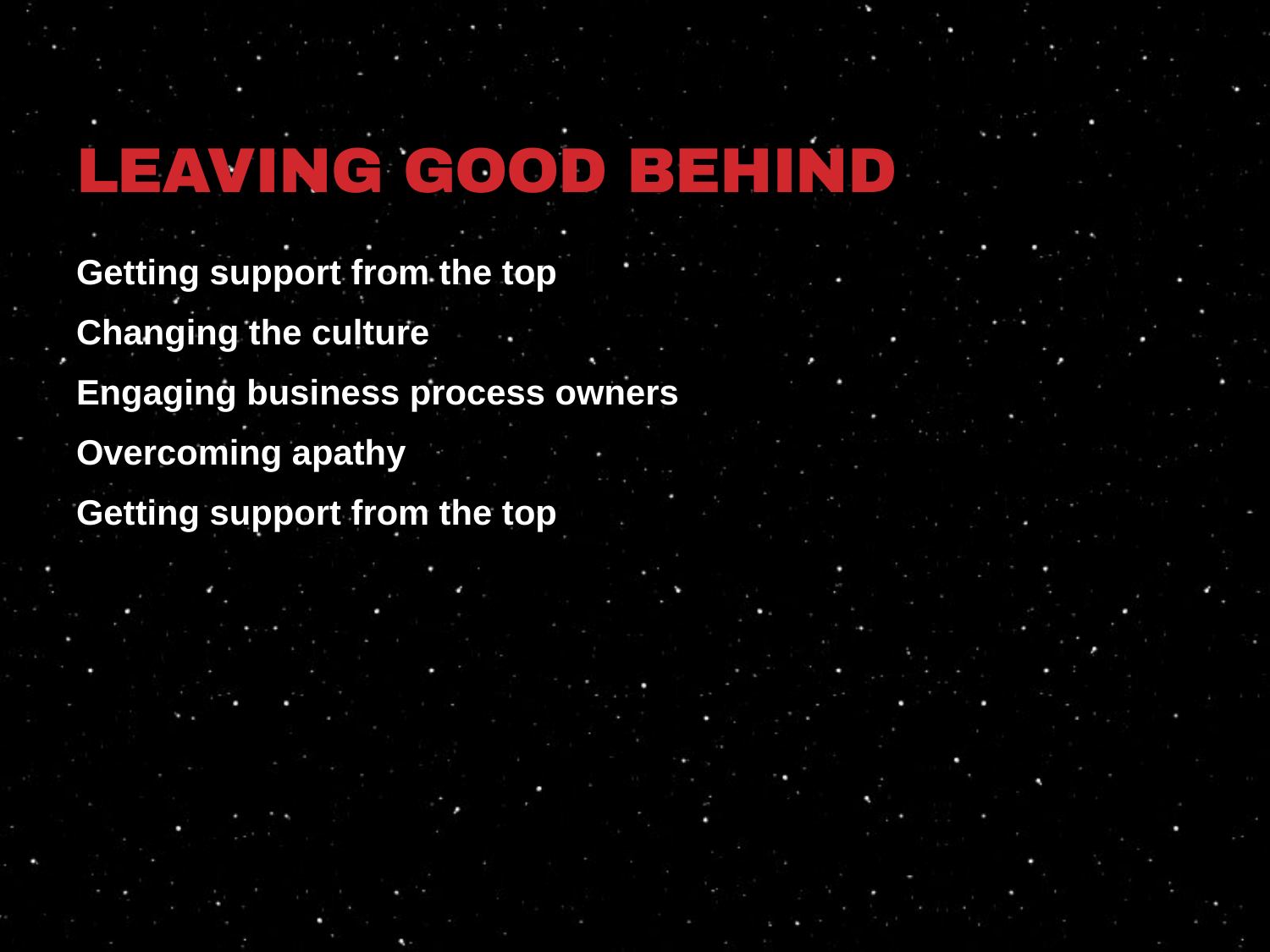

# Leaving Good Behind
Getting support from the top
Changing the culture
Engaging business process owners
Overcoming apathy
Getting support from the top